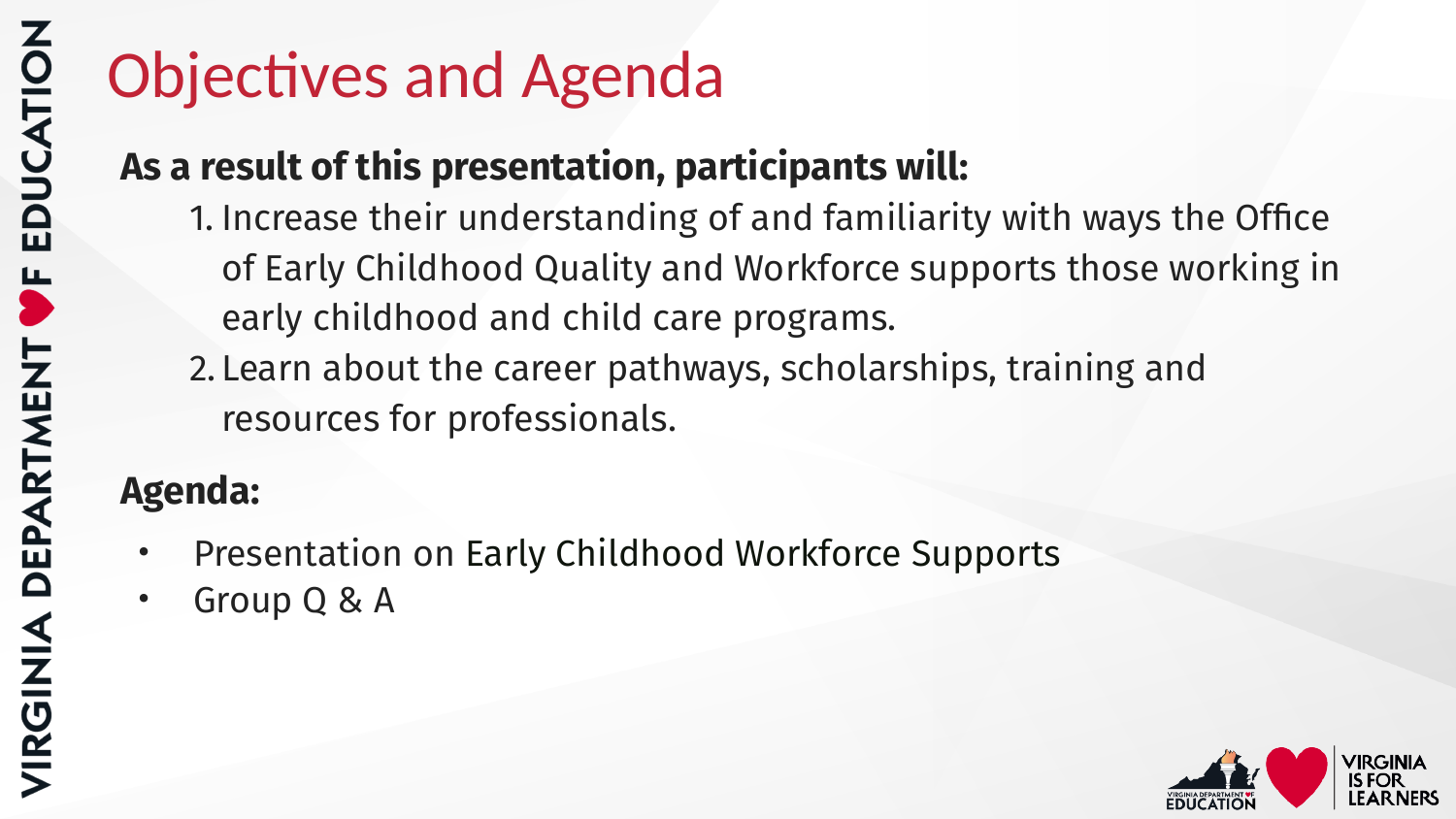

# Objectives and Agenda
As a result of this presentation, participants will:
Increase their understanding of and familiarity with ways the Office of Early Childhood Quality and Workforce supports those working in early childhood and child care programs.
Learn about the career pathways, scholarships, training and resources for professionals.
Agenda:
Presentation on Early Childhood Workforce Supports
Group Q & A